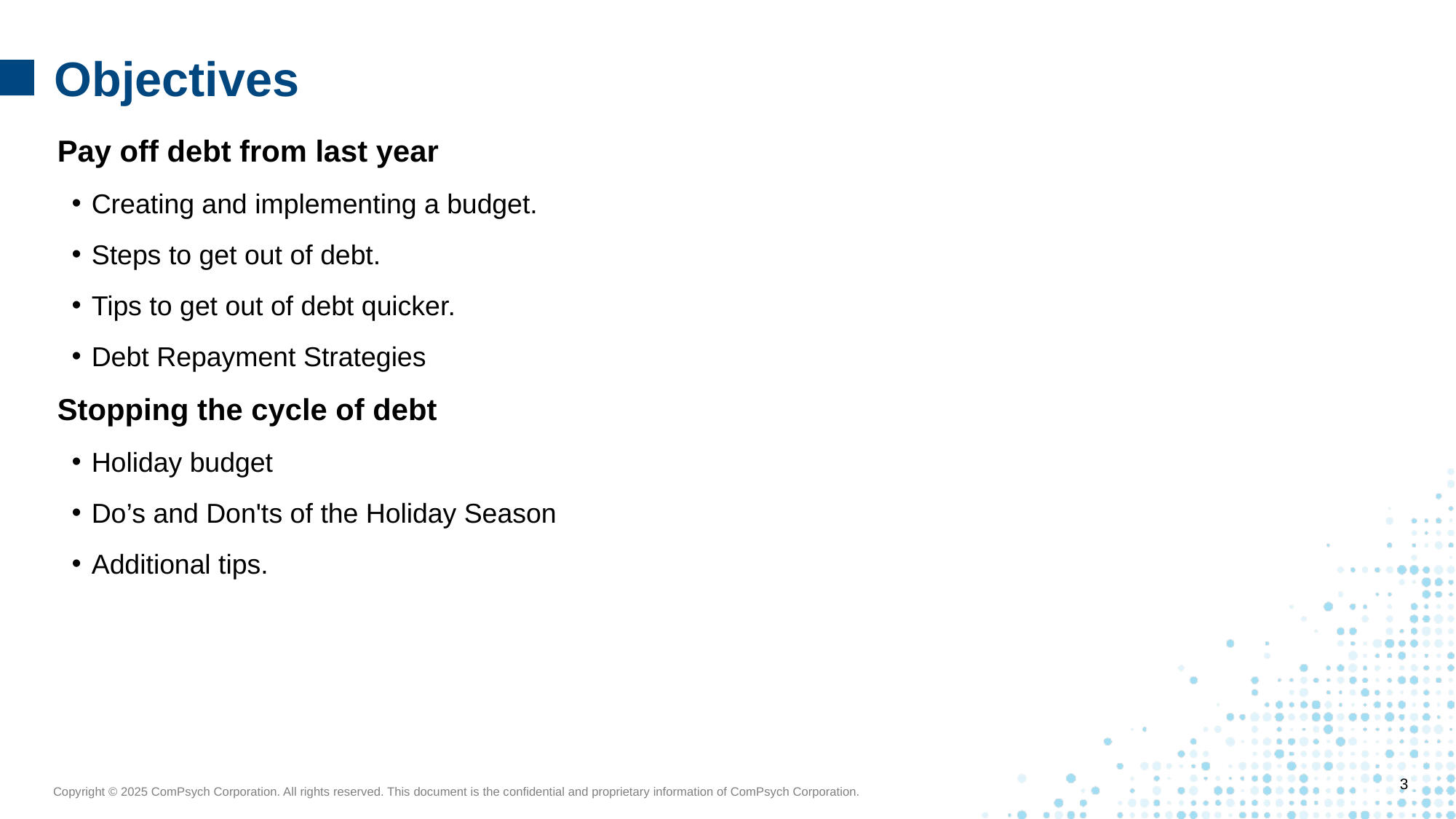

Objectives
Pay off debt from last year
Creating and implementing a budget.
Steps to get out of debt.
Tips to get out of debt quicker.
Debt Repayment Strategies
Stopping the cycle of debt
Holiday budget
Do’s and Don'ts of the Holiday Season
Additional tips.